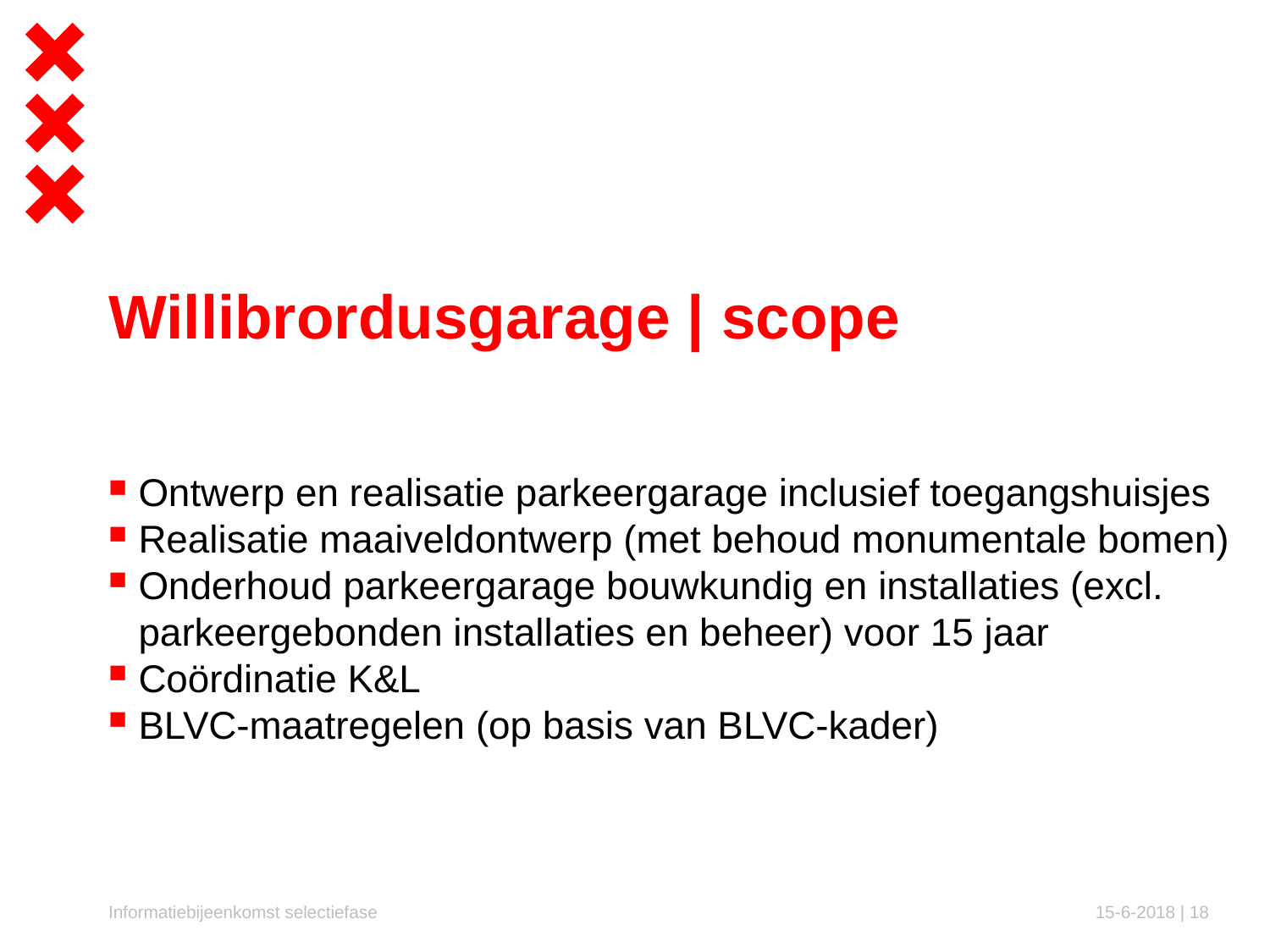

# Willibrordusgarage | scope
Ontwerp en realisatie parkeergarage inclusief toegangshuisjes
Realisatie maaiveldontwerp (met behoud monumentale bomen)
Onderhoud parkeergarage bouwkundig en installaties (excl. parkeergebonden installaties en beheer) voor 15 jaar
Coördinatie K&L
BLVC-maatregelen (op basis van BLVC-kader)

Informatiebijeenkomst selectiefase
15-6-2018
| 18